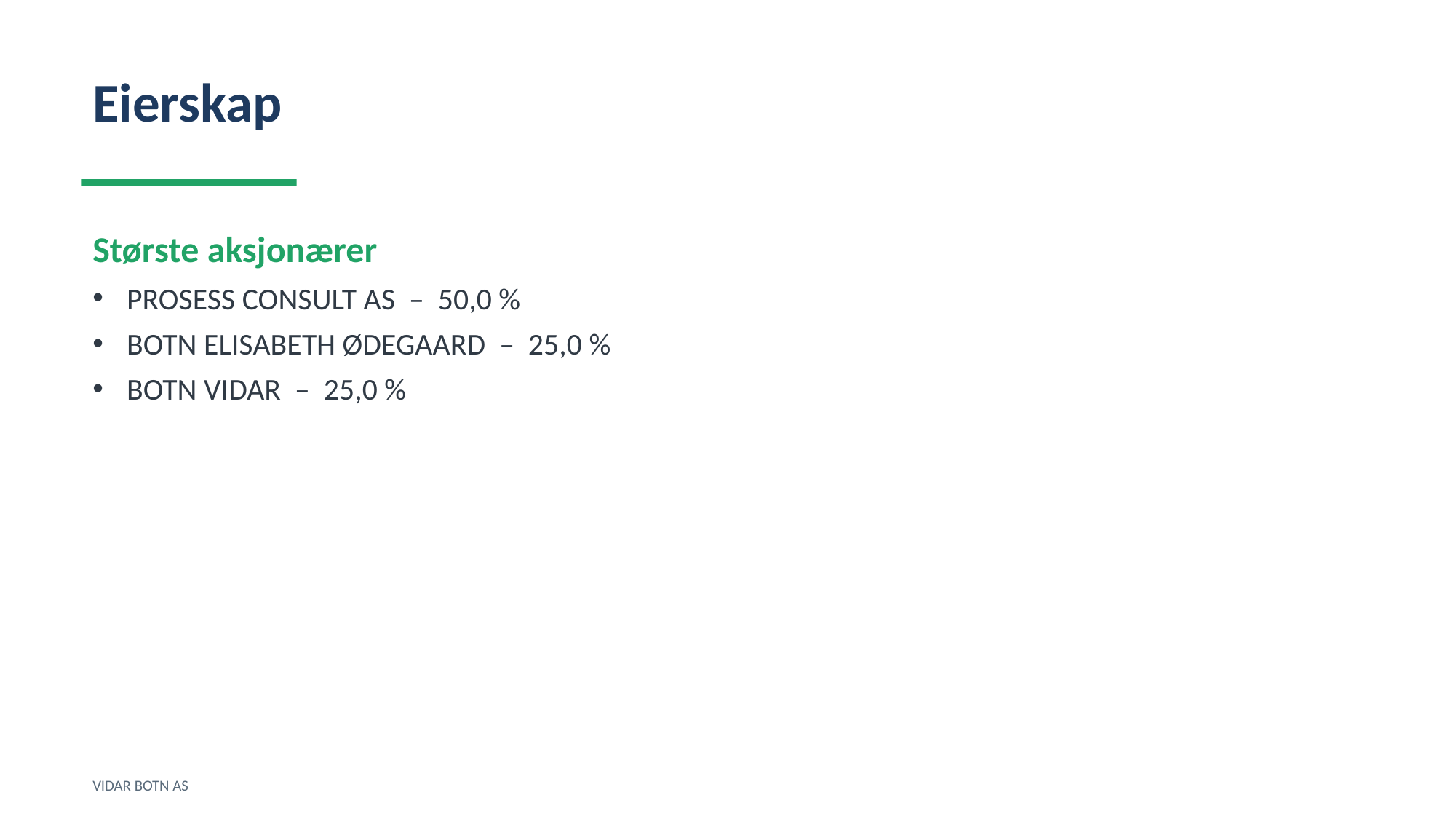

Eierskap

Største aksjonærer
PROSESS CONSULT AS  –  50,0 %
BOTN ELISABETH ØDEGAARD  –  25,0 %
BOTN VIDAR  –  25,0 %
VIDAR BOTN AS